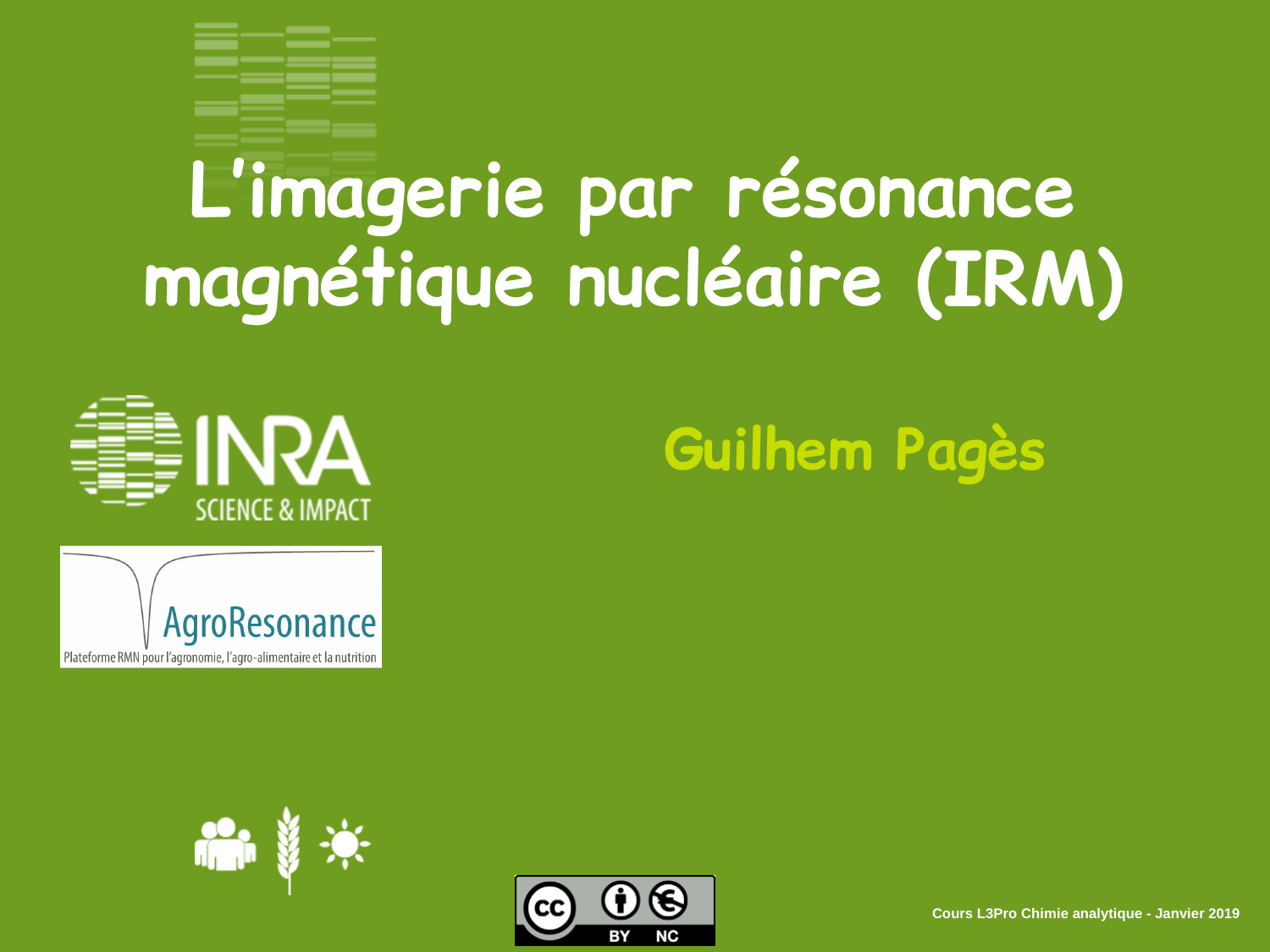

L’imagerie par résonance magnétique nucléaire (IRM)
Guilhem Pagès